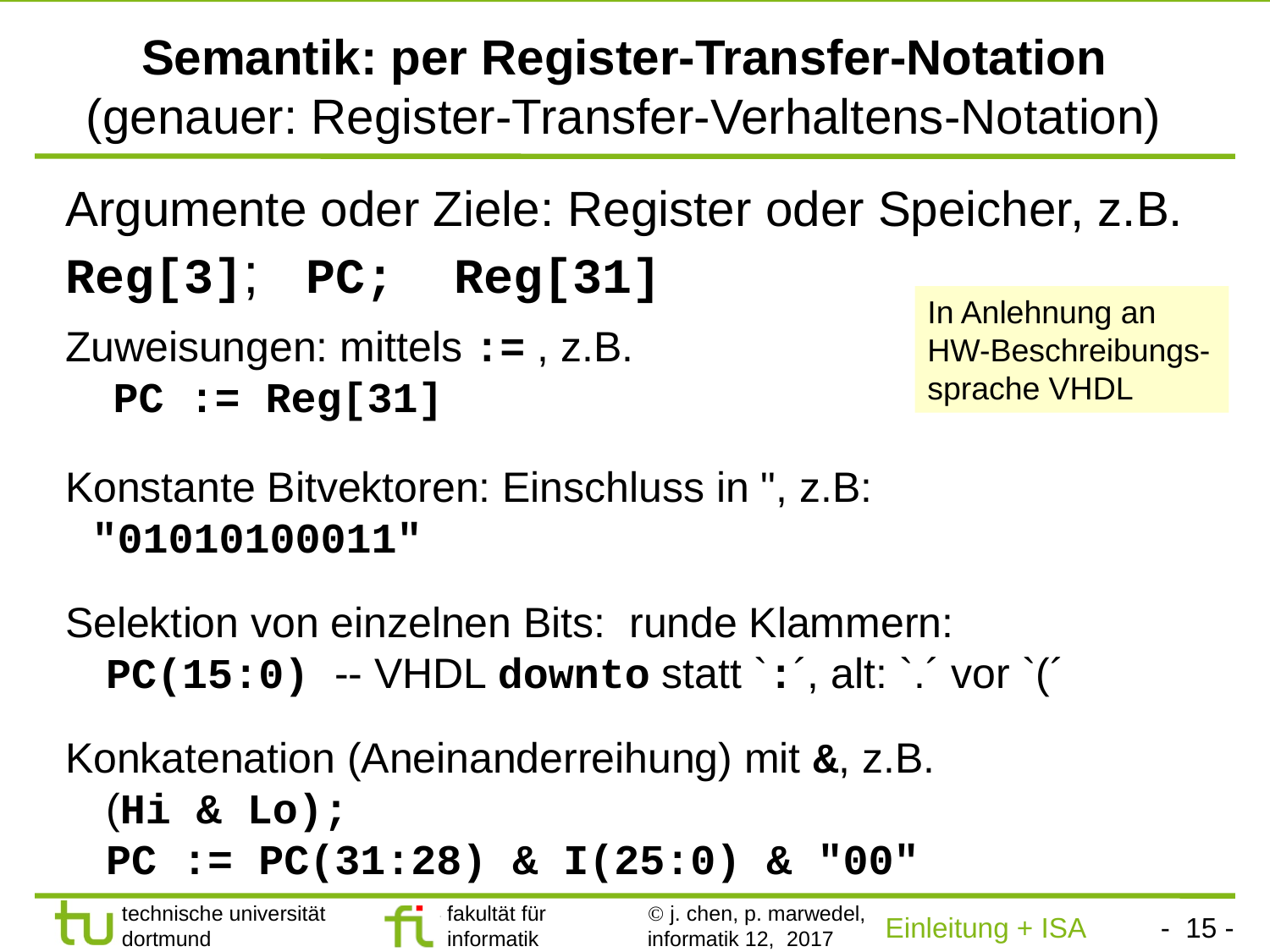

# Semantik: per Register-Transfer-Notation (genauer: Register-Transfer-Verhaltens-Notation)
Argumente oder Ziele: Register oder Speicher, z.B.
Reg[3];   PC;  Reg[31]
In Anlehnung an HW-Beschreibungs-sprache VHDL
Zuweisungen: mittels := , z.B.
PC := Reg[31]
Konstante Bitvektoren: Einschluss in ", z.B:
"01010100011"
Selektion von einzelnen Bits:  runde Klammern:
PC(15:0) -- VHDL downto statt `:´, alt: `.´ vor `(´
Konkatenation (Aneinanderreihung) mit &, z.B.
(Hi & Lo);
PC := PC(31:28) & I(25:0) & "00"